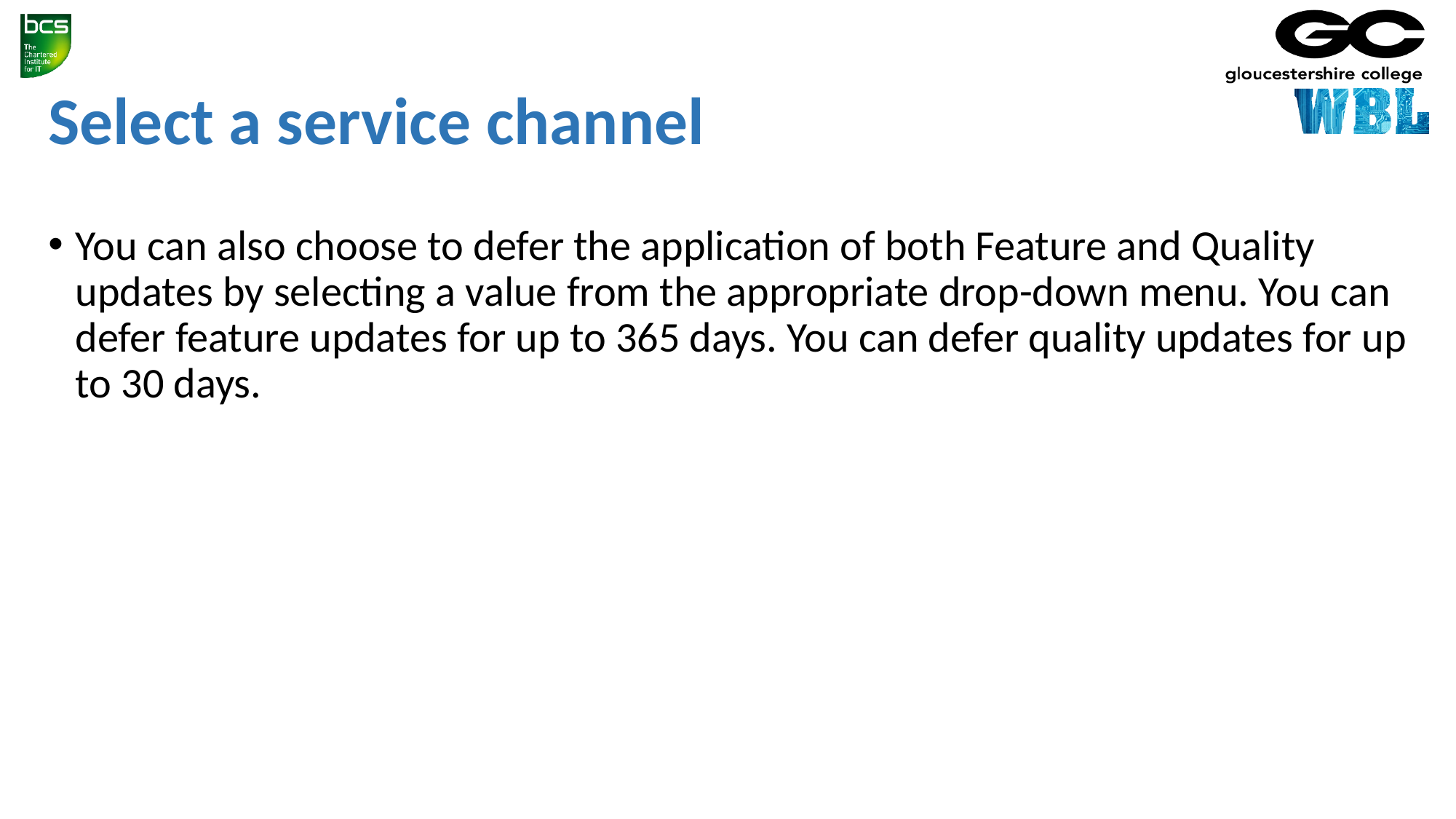

# Select a service channel
You can also choose to defer the application of both Feature and Quality updates by selecting a value from the appropriate drop-down menu. You can defer feature updates for up to 365 days. You can defer quality updates for up to 30 days.